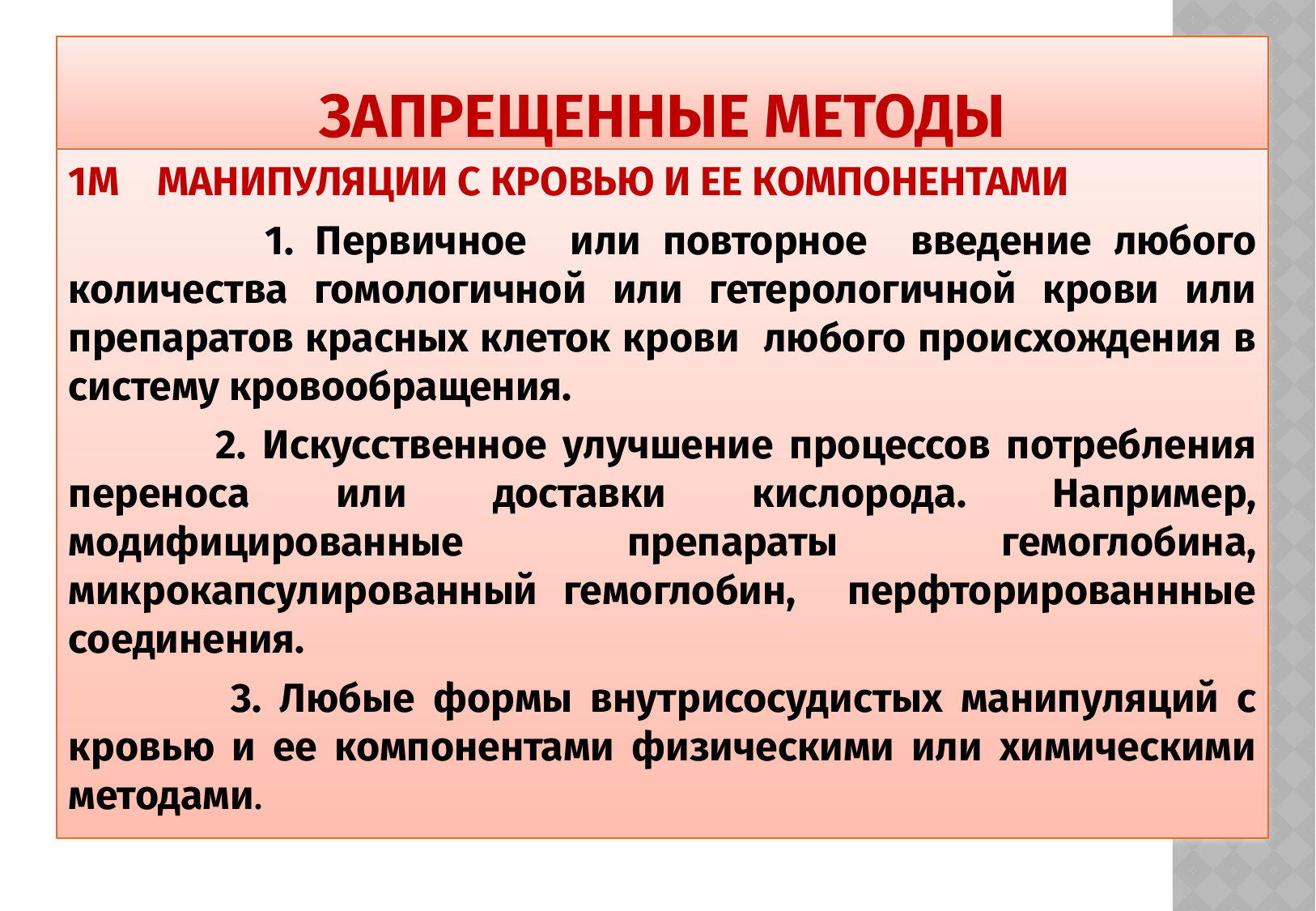

# ЗАПРЕЩЕННЫЕ МЕТОДЫ
1М    МАНИПУЛЯЦИИ С КРОВЬЮ И ЕЕ КОМПОНЕНТАМИ
         1. Первичное  или повторное  введение любого количества гомологичной или гетерологичной крови или препаратов красных клеток крови  любого происхождения в систему кровообращения.
         2. Искусственное улучшение процессов потребления переноса или доставки кислорода. Например, модифицированные препараты гемоглобина, микрокапсулированный гемоглобин,  перфторированнные соединения.
         3. Любые формы внутрисосудистых манипуляций с кровью и ее компонентами физическими или химическими методами.